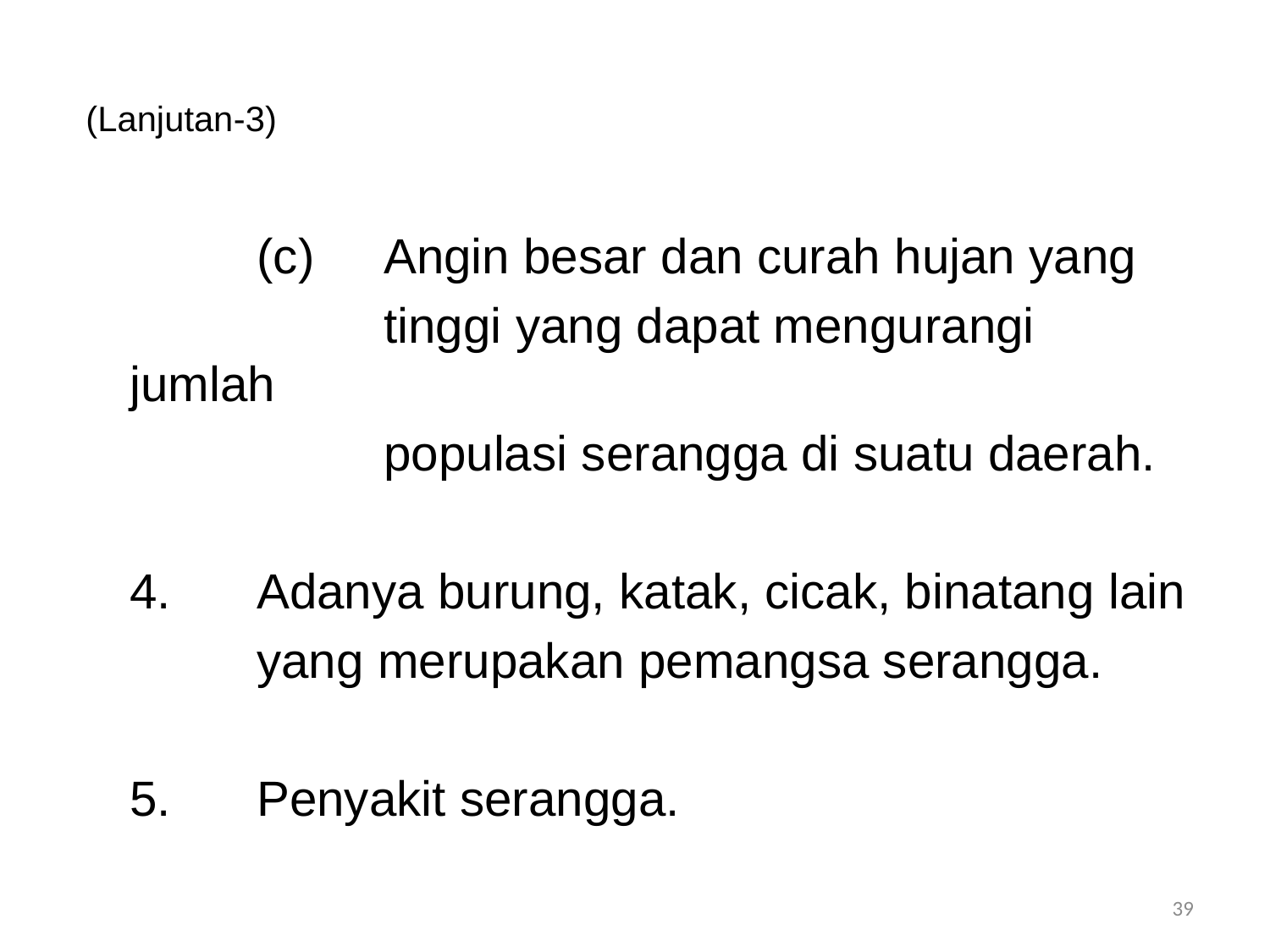

# (Lanjutan-3)
		(c)	Angin besar dan curah hujan yang
			tinggi yang dapat mengurangi jumlah
			populasi serangga di suatu daerah.

	4.	Adanya burung, katak, cicak, binatang lain
		yang merupakan pemangsa serangga.

	5.	Penyakit serangga.
39